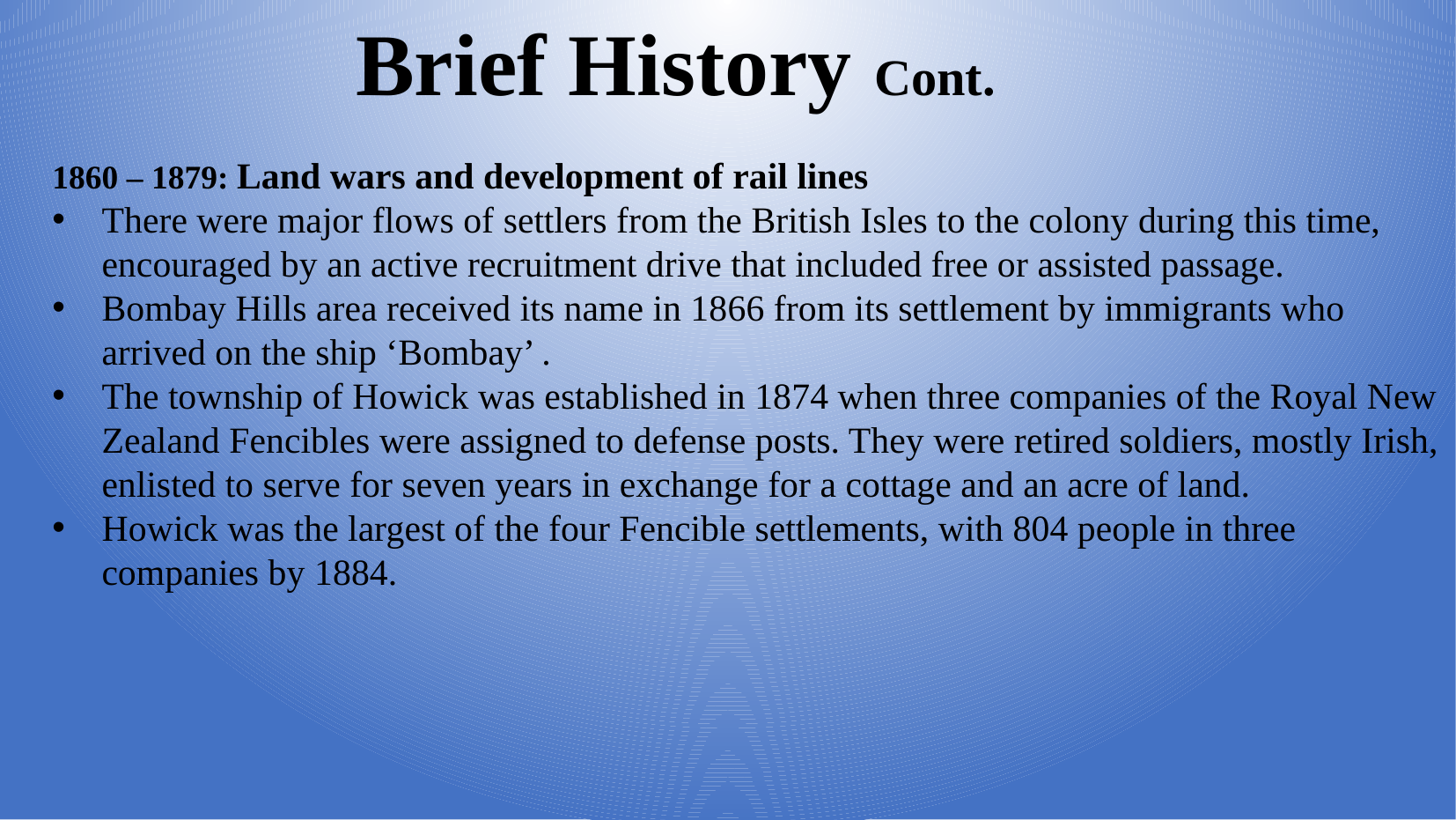

Brief History Cont.
1860 – 1879: Land wars and development of rail lines
There were major flows of settlers from the British Isles to the colony during this time, encouraged by an active recruitment drive that included free or assisted passage.
Bombay Hills area received its name in 1866 from its settlement by immigrants who arrived on the ship ‘Bombay’ .
The township of Howick was established in 1874 when three companies of the Royal New Zealand Fencibles were assigned to defense posts. They were retired soldiers, mostly Irish, enlisted to serve for seven years in exchange for a cottage and an acre of land.
Howick was the largest of the four Fencible settlements, with 804 people in three companies by 1884.